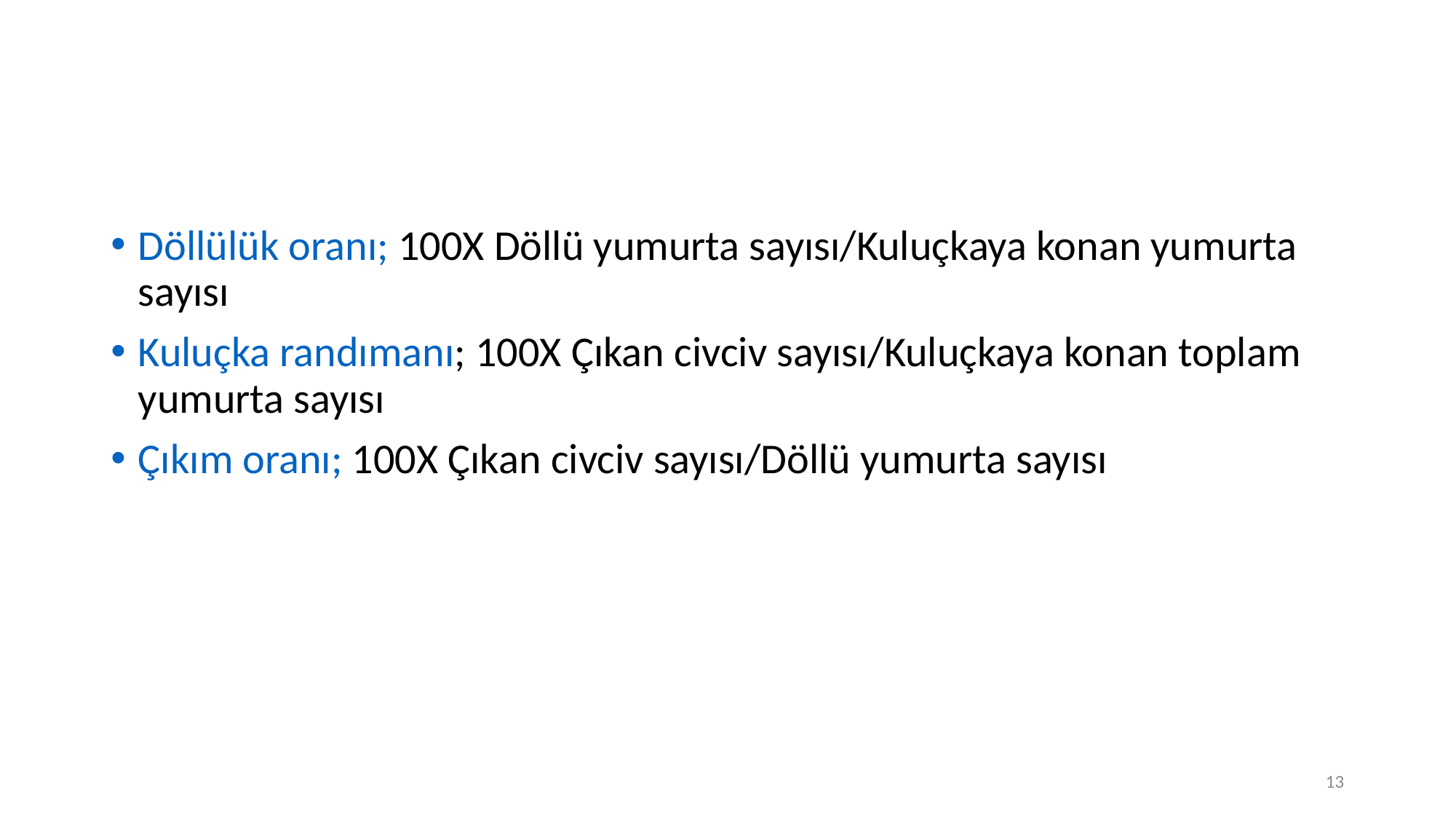

#
Döllülük oranı; 100X Döllü yumurta sayısı/Kuluçkaya konan yumurta sayısı
Kuluçka randımanı; 100X Çıkan civciv sayısı/Kuluçkaya konan toplam yumurta sayısı
Çıkım oranı; 100X Çıkan civciv sayısı/Döllü yumurta sayısı
13